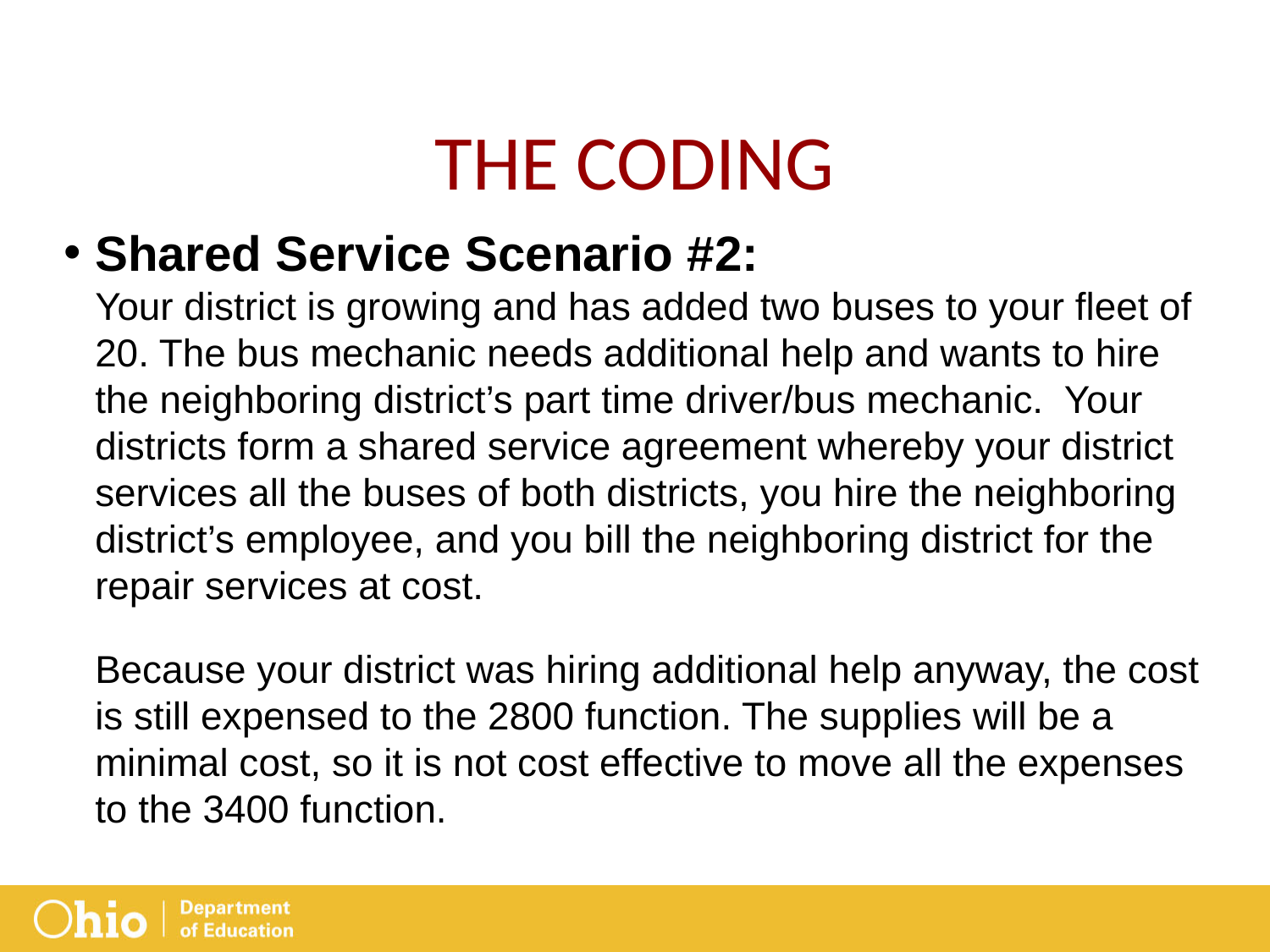

THE CODING
Shared Service Scenario #2:
Your district is growing and has added two buses to your fleet of 20. The bus mechanic needs additional help and wants to hire the neighboring district’s part time driver/bus mechanic.  Your districts form a shared service agreement whereby your district services all the buses of both districts, you hire the neighboring district’s employee, and you bill the neighboring district for the repair services at cost.

Because your district was hiring additional help anyway, the cost is still expensed to the 2800 function. The supplies will be a minimal cost, so it is not cost effective to move all the expenses to the 3400 function.